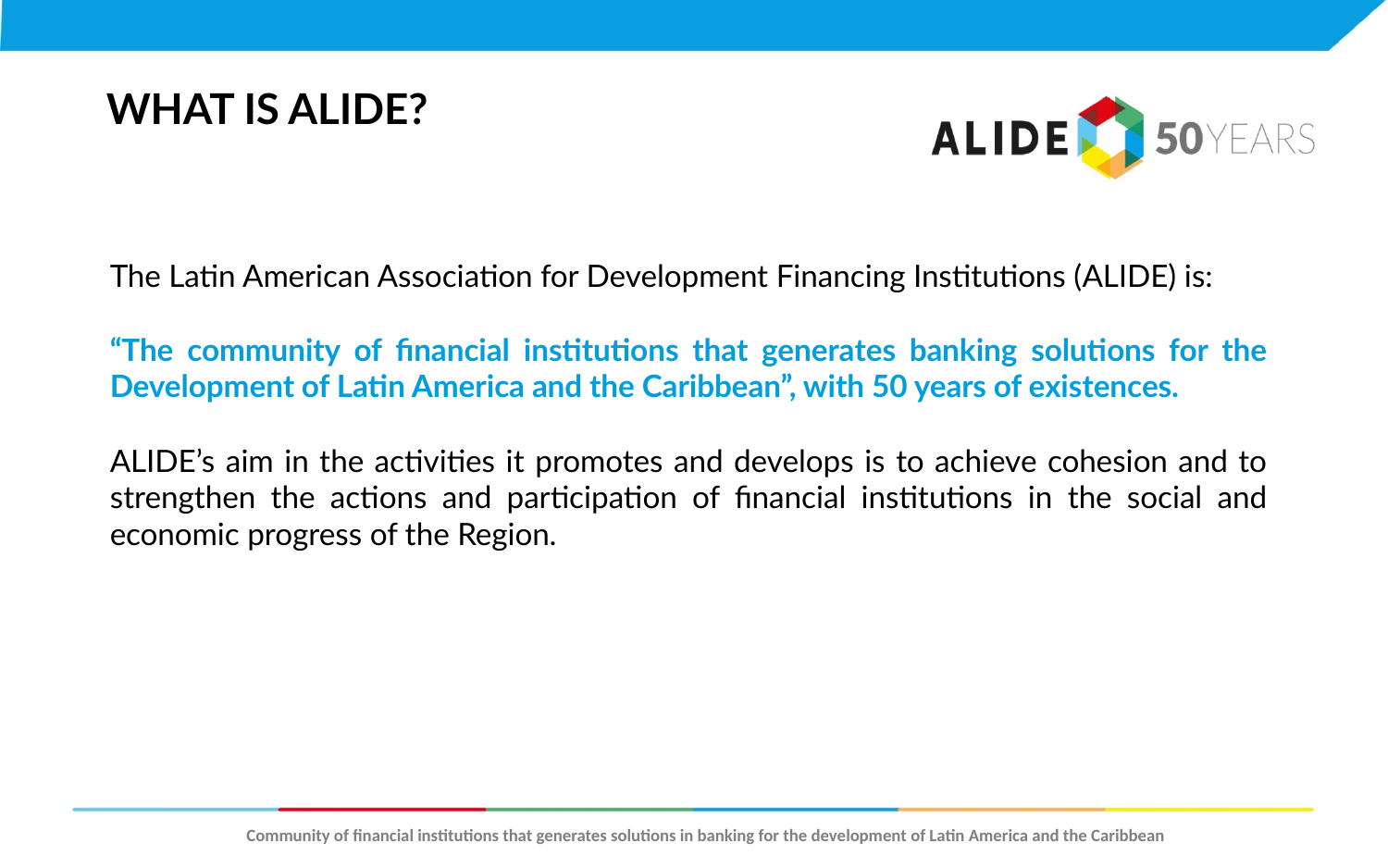

# WHAT IS ALIDE?
The Latin American Association for Development Financing Institutions (ALIDE) is:

“The community of financial institutions that generates banking solutions for the Development of Latin America and the Caribbean”, with 50 years of existences.

ALIDE’s aim in the activities it promotes and develops is to achieve cohesion and to strengthen the actions and participation of financial institutions in the social and economic progress of the Region.
Community of financial institutions that generates solutions in banking for the development of Latin America and the Caribbean